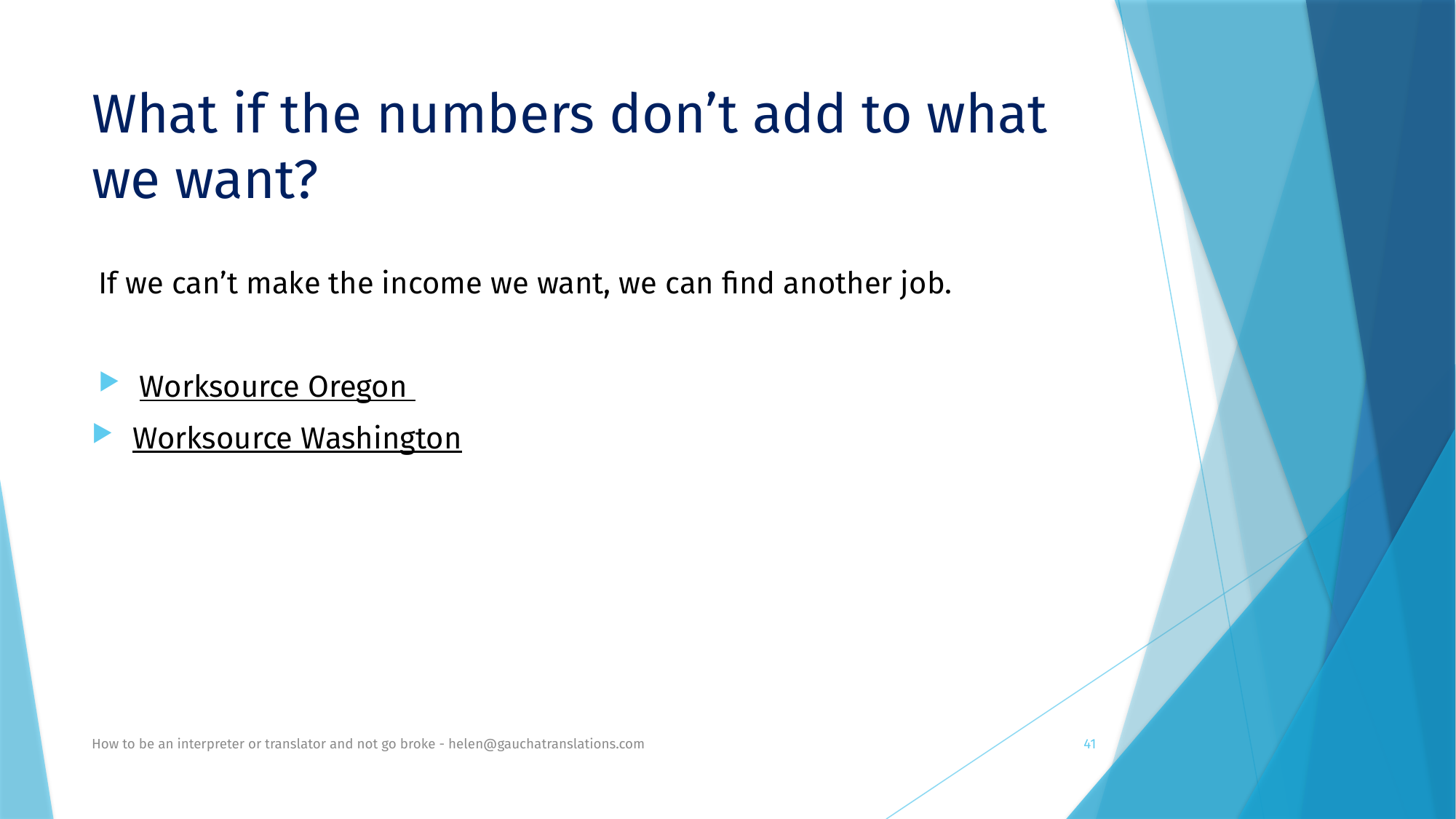

# What if the numbers don’t add to what we want?
If we can’t make the income we want, we can find another job.

Worksource Oregon
Worksource Washington
How to be an interpreter or translator and not go broke - helen@gauchatranslations.com
41